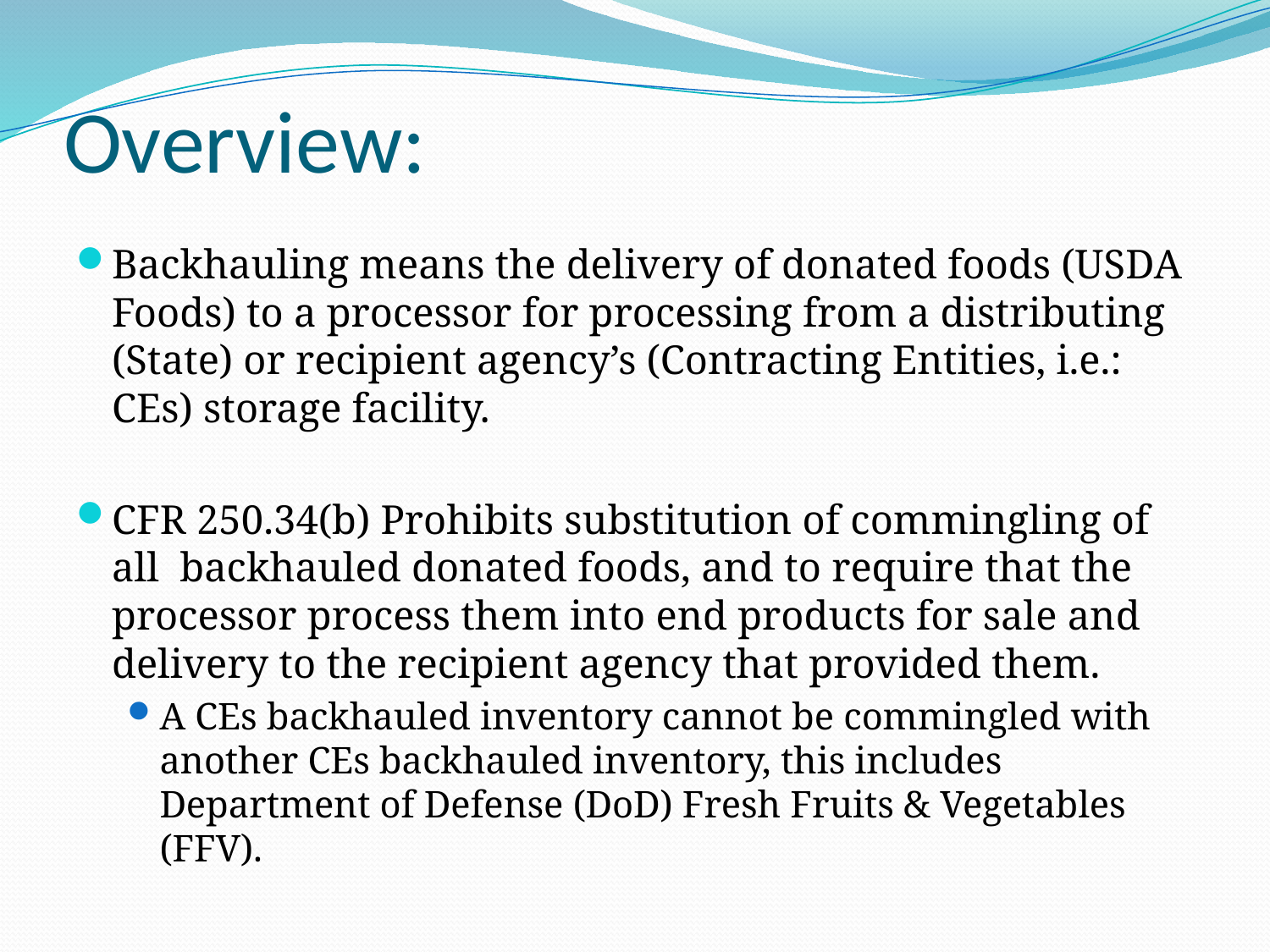

# Overview:
Backhauling means the delivery of donated foods (USDA Foods) to a processor for processing from a distributing (State) or recipient agency’s (Contracting Entities, i.e.: CEs) storage facility.

CFR 250.34(b) Prohibits substitution of commingling of all  backhauled donated foods, and to require that the processor process them into end products for sale and delivery to the recipient agency that provided them.
A CEs backhauled inventory cannot be commingled with another CEs backhauled inventory, this includes Department of Defense (DoD) Fresh Fruits & Vegetables (FFV).